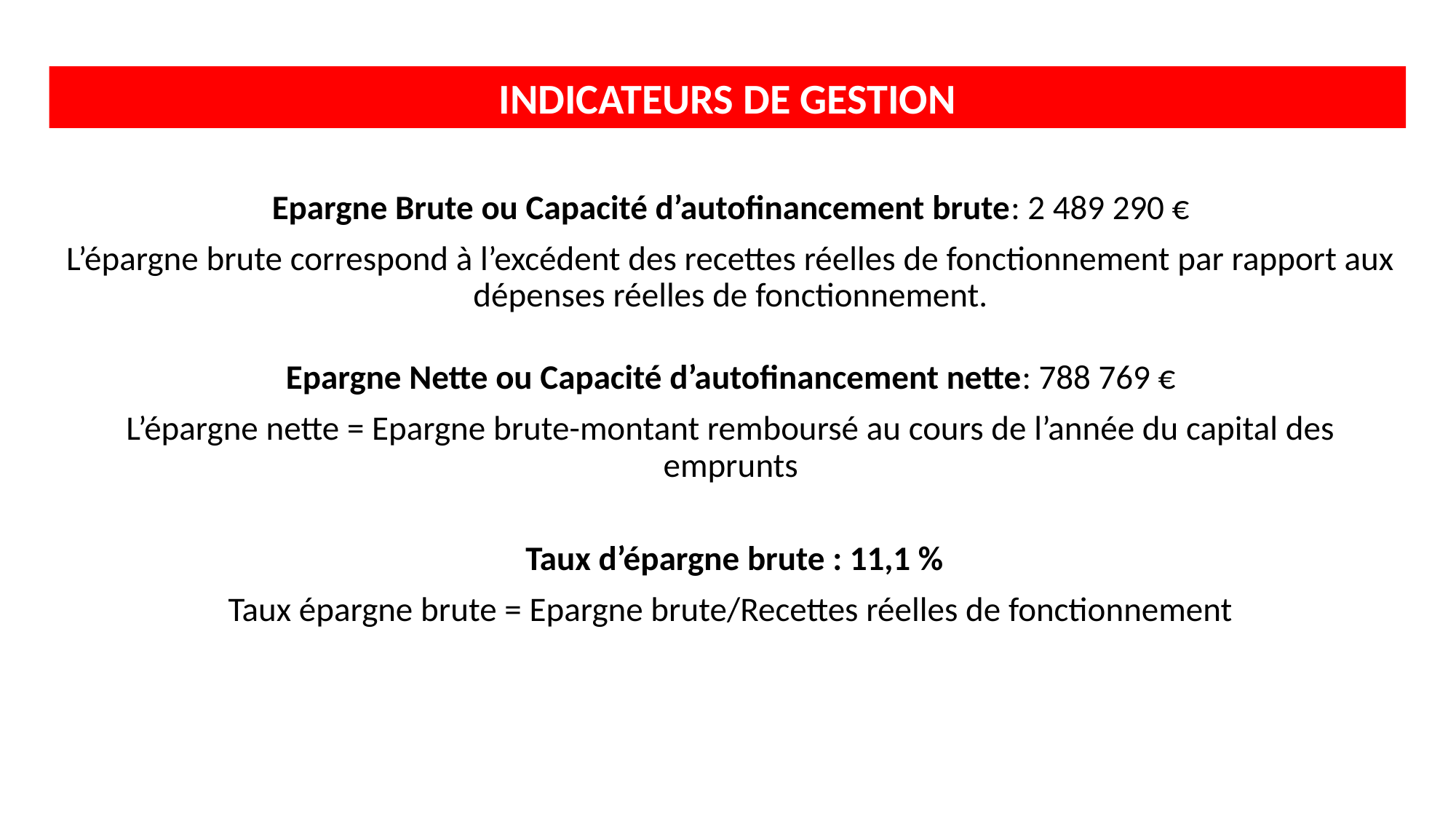

INDICATEURS DE GESTION

Epargne Brute ou Capacité d’autofinancement brute: 2 489 290 €
L’épargne brute correspond à l’excédent des recettes réelles de fonctionnement par rapport aux dépenses réelles de fonctionnement.

Epargne Nette ou Capacité d’autofinancement nette: 788 769 €
L’épargne nette = Epargne brute-montant remboursé au cours de l’année du capital des emprunts

 Taux d’épargne brute : 11,1 %
Taux épargne brute = Epargne brute/Recettes réelles de fonctionnement